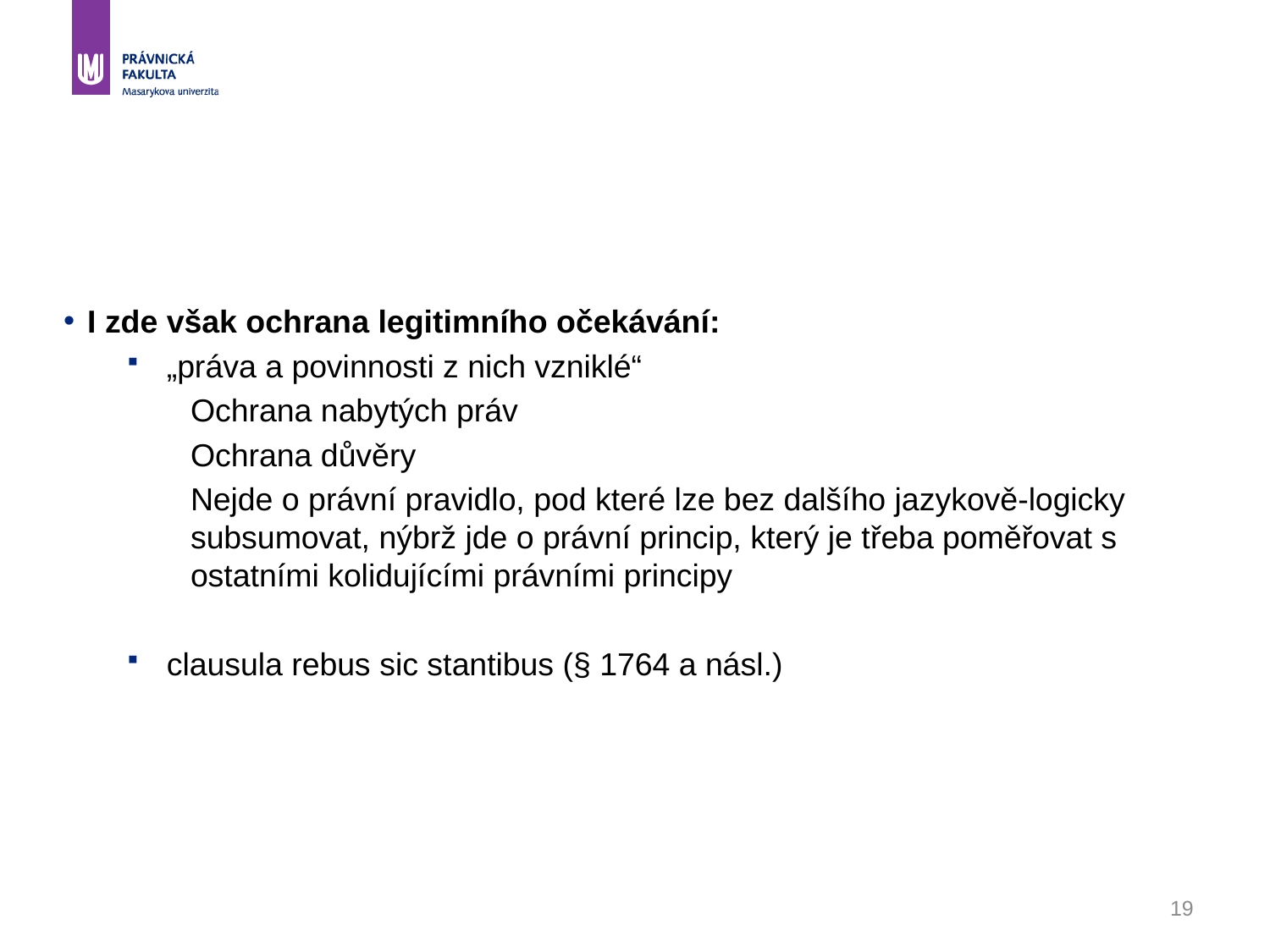

#

I zde však ochrana legitimního očekávání:
„práva a povinnosti z nich vzniklé“
Ochrana nabytých práv
Ochrana důvěry
Nejde o právní pravidlo, pod které lze bez dalšího jazykově-logicky subsumovat, nýbrž jde o právní princip, který je třeba poměřovat s ostatními kolidujícími právními principy

clausula rebus sic stantibus (§ 1764 a násl.)
19